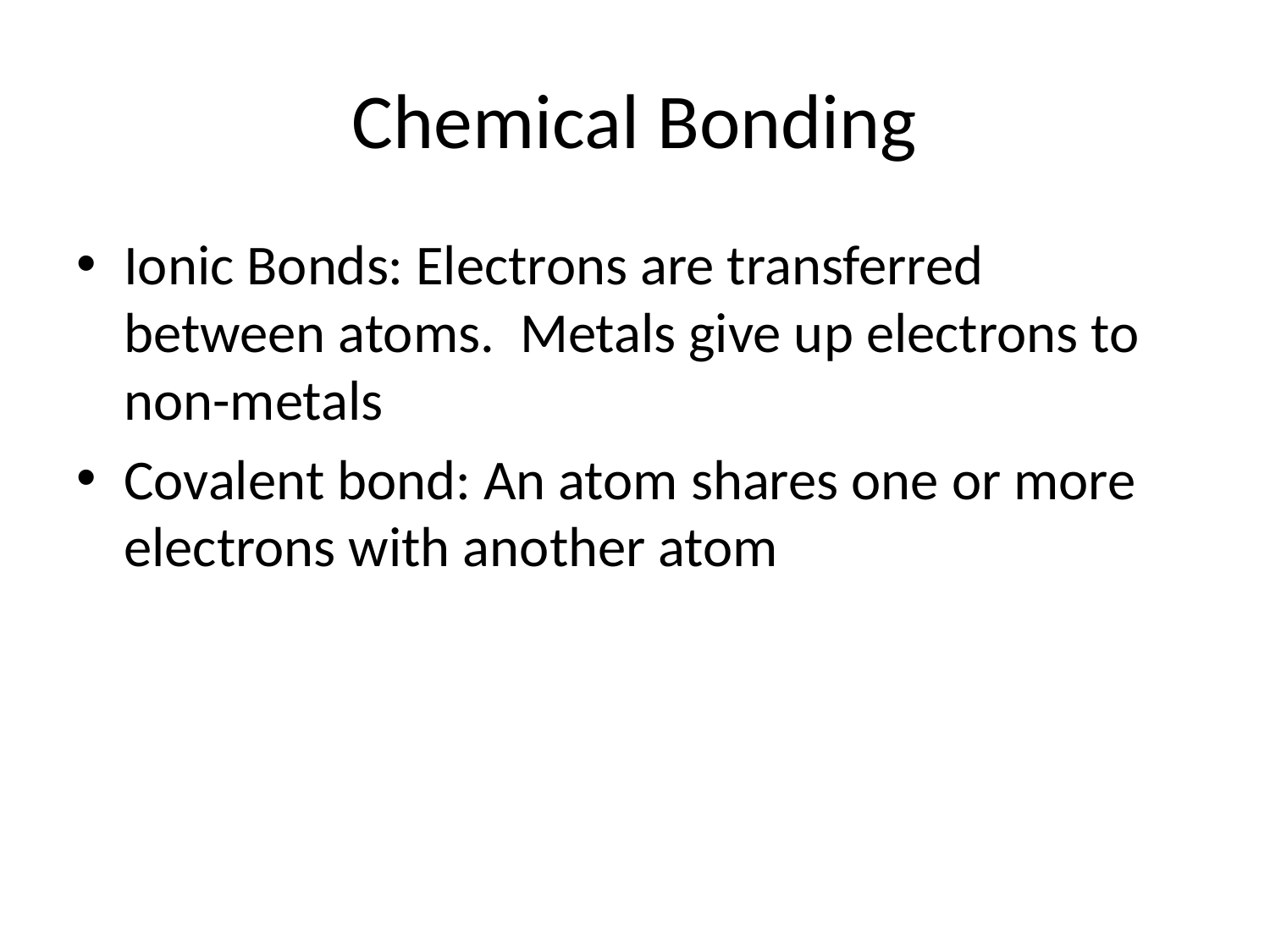

# Chemical Bonding
Ionic Bonds: Electrons are transferred between atoms.  Metals give up electrons to non-metals
Covalent bond: An atom shares one or more electrons with another atom